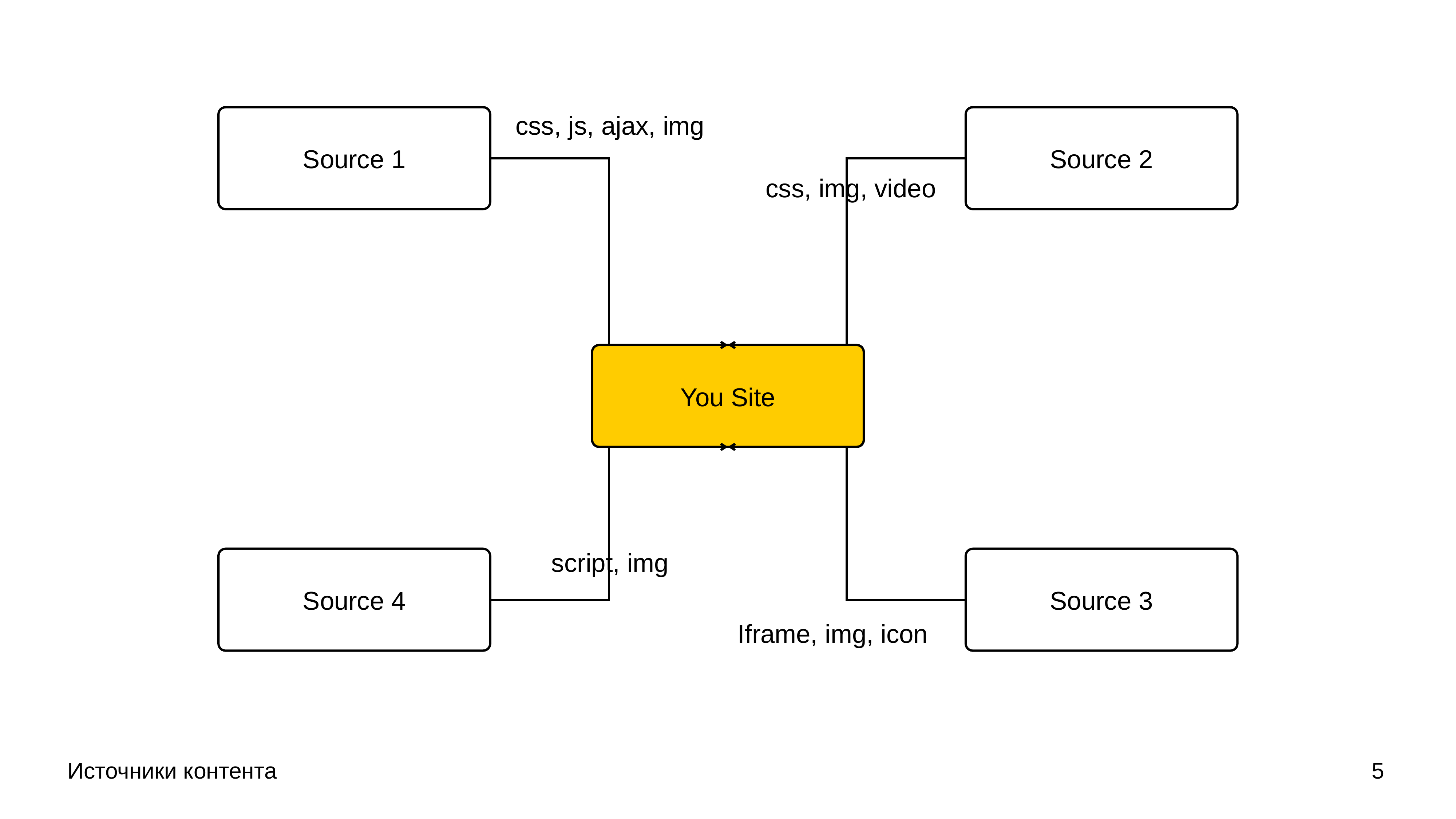

#
css, js, ajax, img
Source 1
Source 2
You Site
Source 4
Source 3
css, img, video
script, img
Iframe, img, icon

Источники контента
5